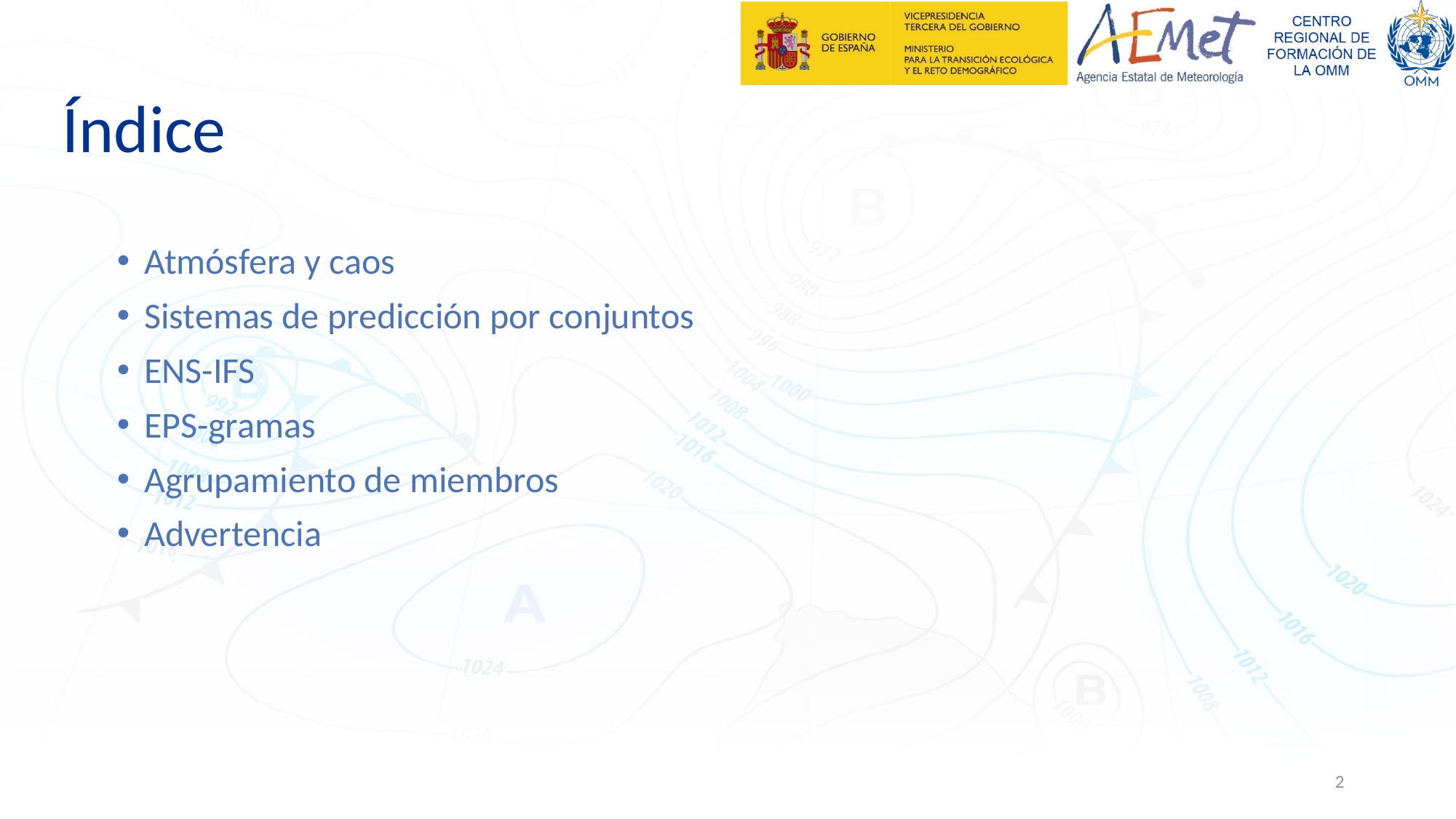

# Índice
Atmósfera y caos
Sistemas de predicción por conjuntos
ENS-IFS
EPS-gramas
Agrupamiento de miembros
Advertencia

2